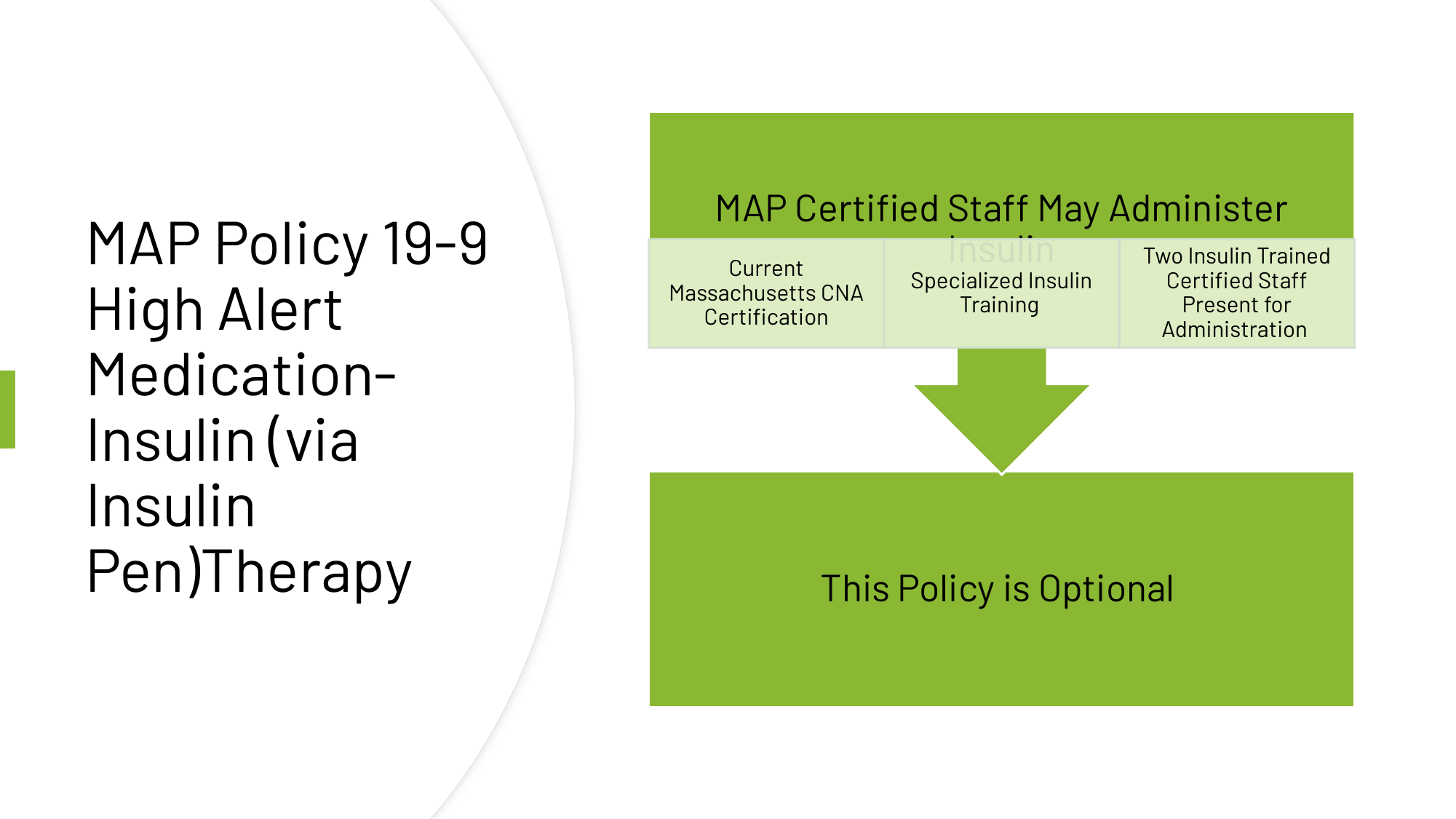

This Policy is Optional
MAP Certified Staff May Administer Insulin
Current Massachusetts CNA Certification
Specialized Insulin Training
Two Insulin Trained Certified Staff Present for Administration
# MAP Policy 19-9 High Alert Medication-Insulin (via Insulin Pen)Therapy